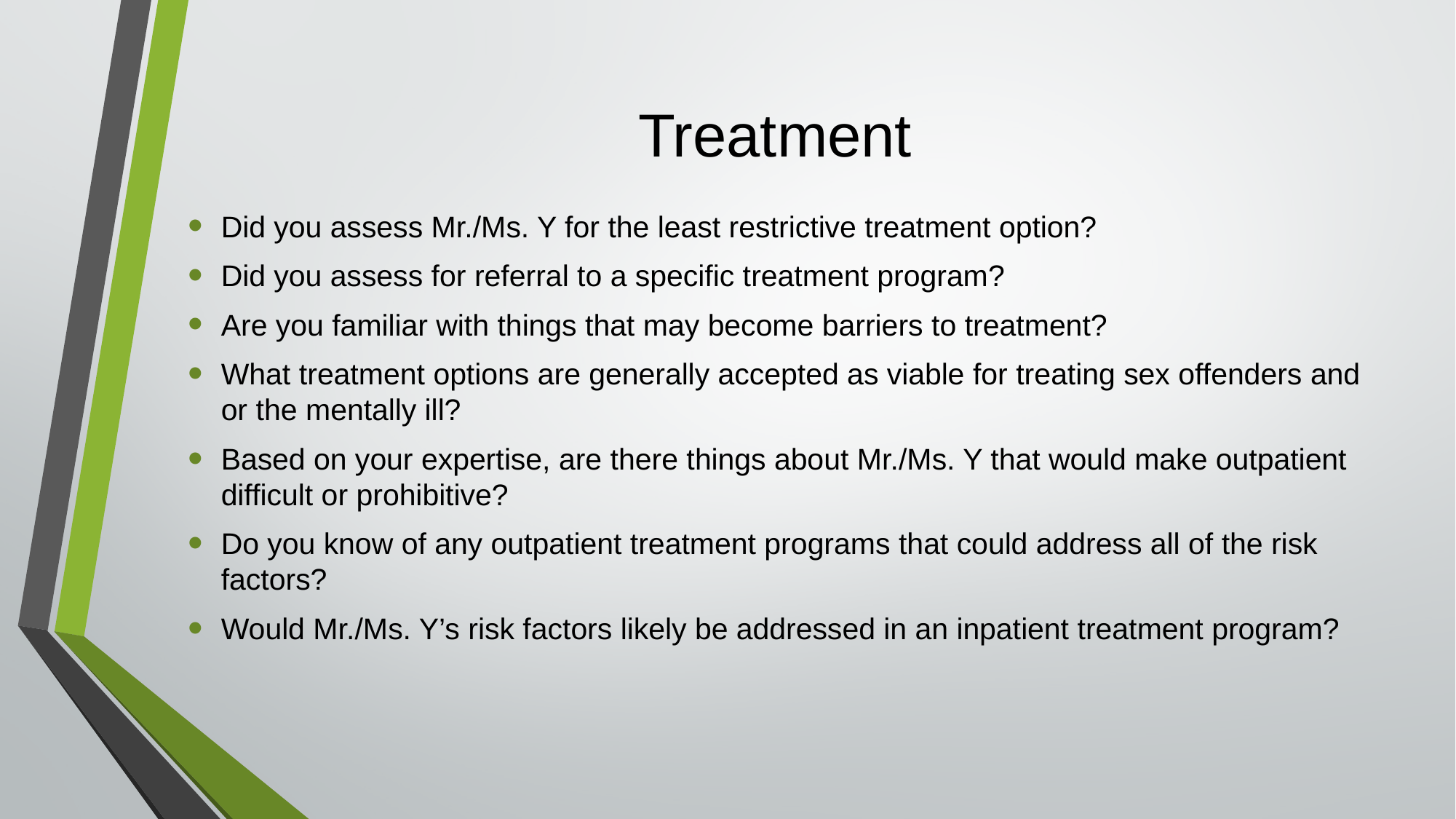

# Treatment
Did you assess Mr./Ms. Y for the least restrictive treatment option?
Did you assess for referral to a specific treatment program?
Are you familiar with things that may become barriers to treatment?
What treatment options are generally accepted as viable for treating sex offenders and or the mentally ill?
Based on your expertise, are there things about Mr./Ms. Y that would make outpatient difficult or prohibitive?
Do you know of any outpatient treatment programs that could address all of the risk factors?
Would Mr./Ms. Y’s risk factors likely be addressed in an inpatient treatment program?